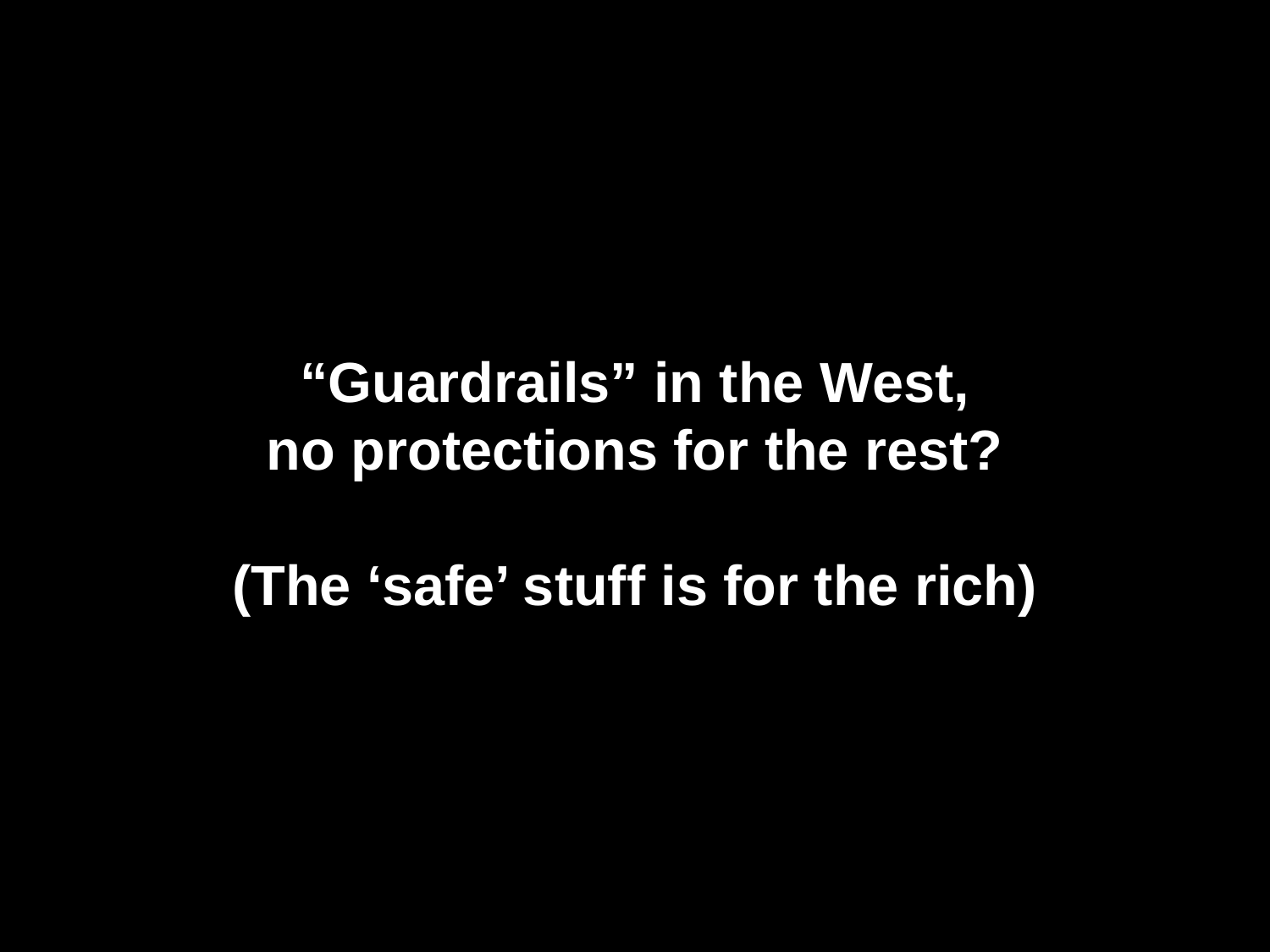

“Guardrails” in the West,
no protections for the rest?
(The ‘safe’ stuff is for the rich)